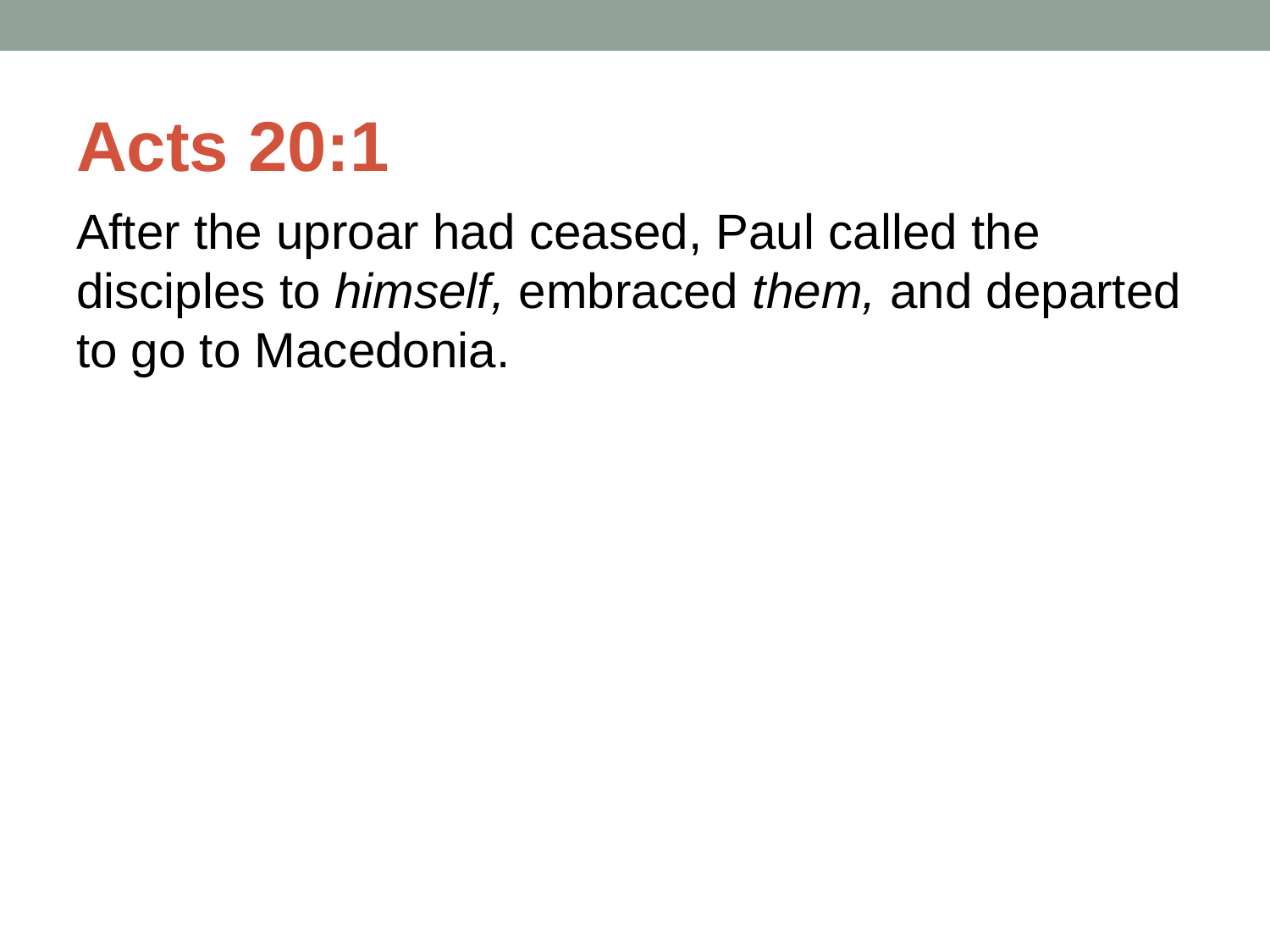

# Acts 20:1
After the uproar had ceased, Paul called the disciples to himself, embraced them, and departed to go to Macedonia.